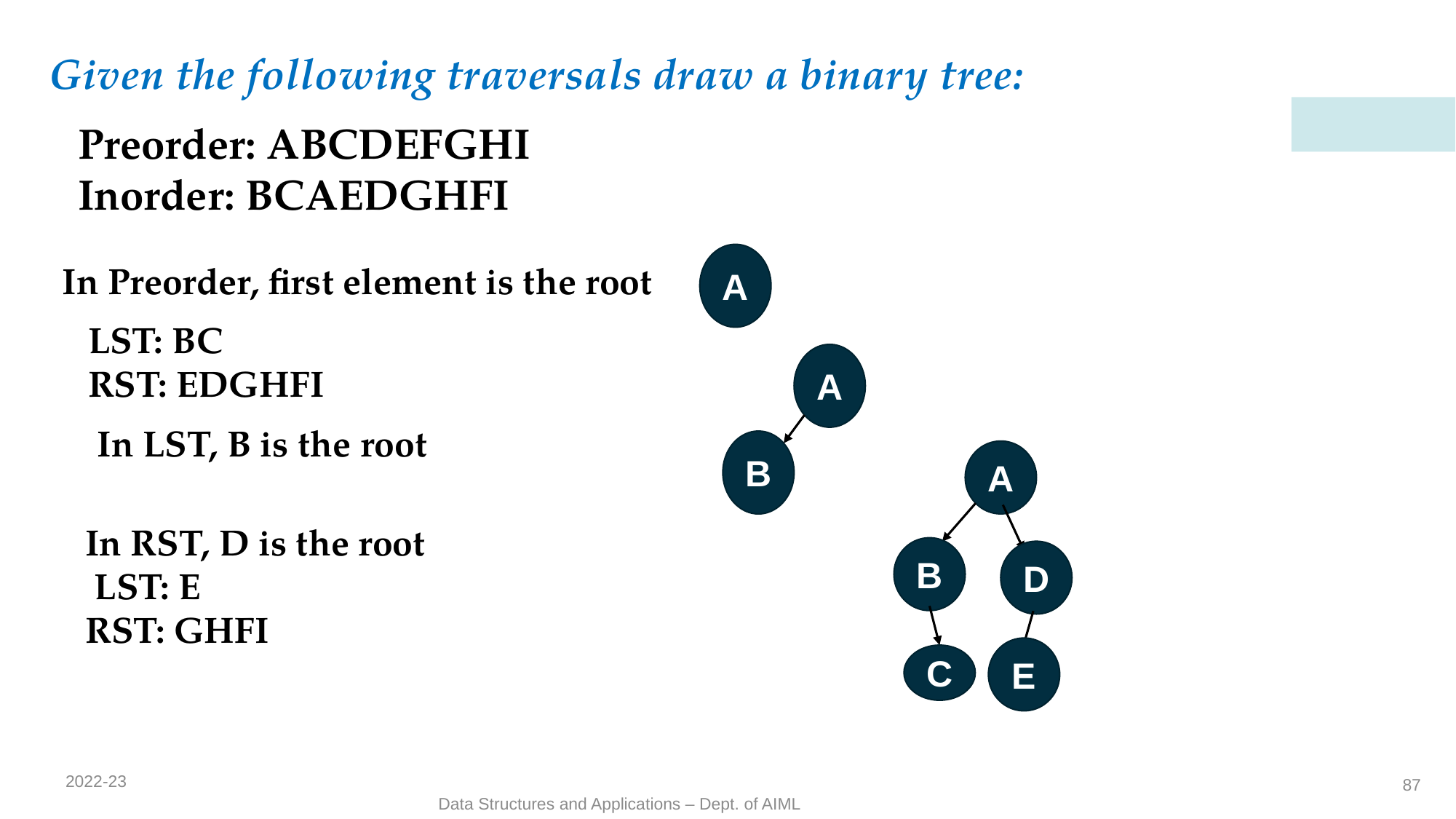

Given the following traversals draw a binary tree:
Preorder: ABCDEFGHI
Inorder: BCAEDGHFI
A
In Preorder, first element is the root
LST: BC
RST: EDGHFI
A
In LST, B is the root
B
A
In RST, D is the root
 LST: E
RST: GHFI
B
D
E
C
2022-23
87
Data Structures and Applications – Dept. of AIML